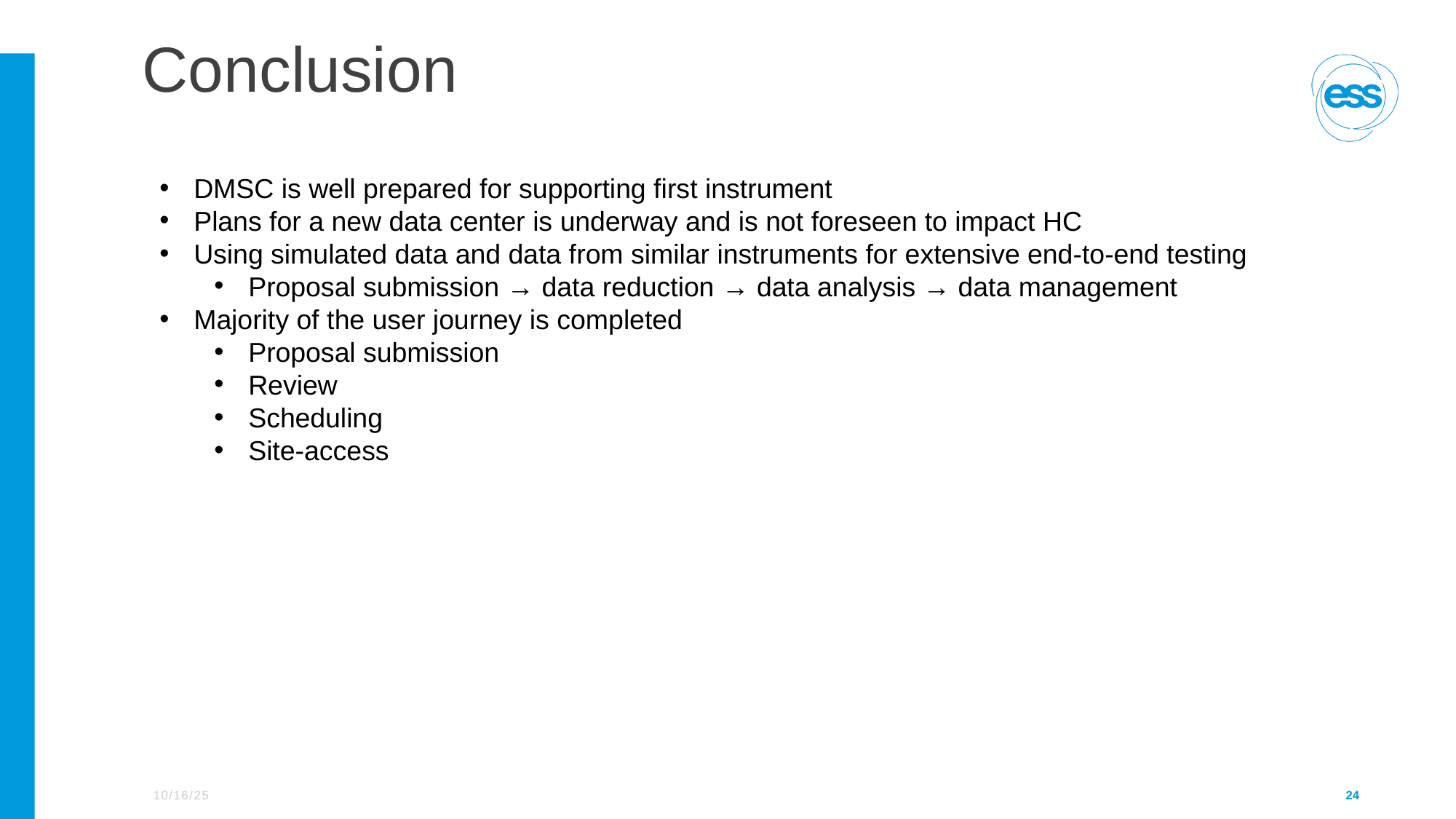

# Conclusion
DMSC is well prepared for supporting first instrument
Plans for a new data center is underway and is not foreseen to impact HC
Using simulated data and data from similar instruments for extensive end-to-end testing
Proposal submission → data reduction → data analysis → data management
Majority of the user journey is completed
Proposal submission
Review
Scheduling
Site-access
10/16/25
24